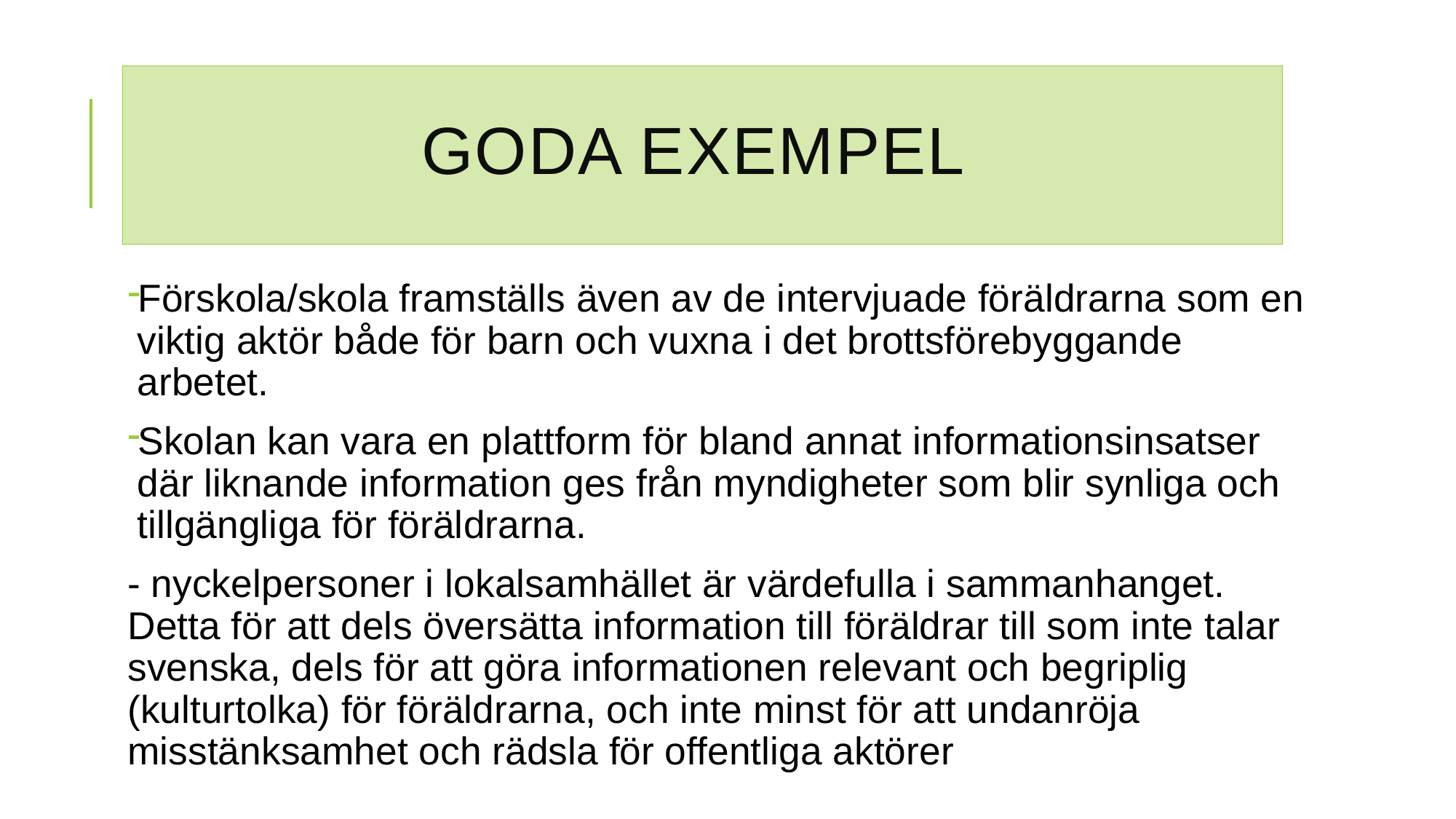

# Goda exempel

Förskola/skola framställs även av de intervjuade föräldrarna som en viktig aktör både för barn och vuxna i det brottsförebyggande arbetet.
Skolan kan vara en plattform för bland annat informationsinsatser där liknande information ges från myndigheter som blir synliga och tillgängliga för föräldrarna.
- nyckelpersoner i lokalsamhället är värdefulla i sammanhanget. Detta för att dels översätta information till föräldrar till som inte talar svenska, dels för att göra informationen relevant och begriplig (kulturtolka) för föräldrarna, och inte minst för att undanröja misstänksamhet och rädsla för offentliga aktörer